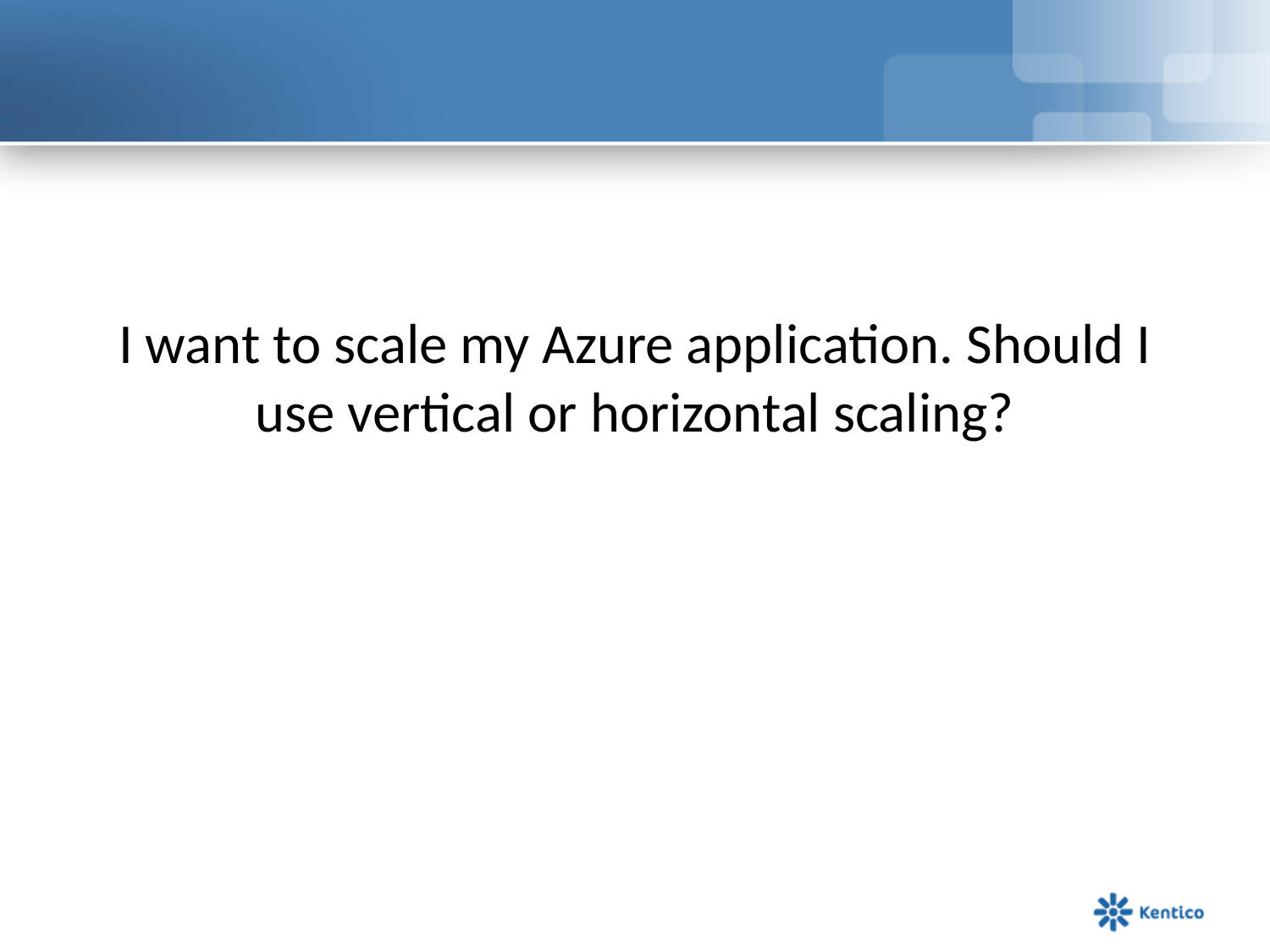

#

I want to scale my Azure application. Should I use vertical or horizontal scaling?